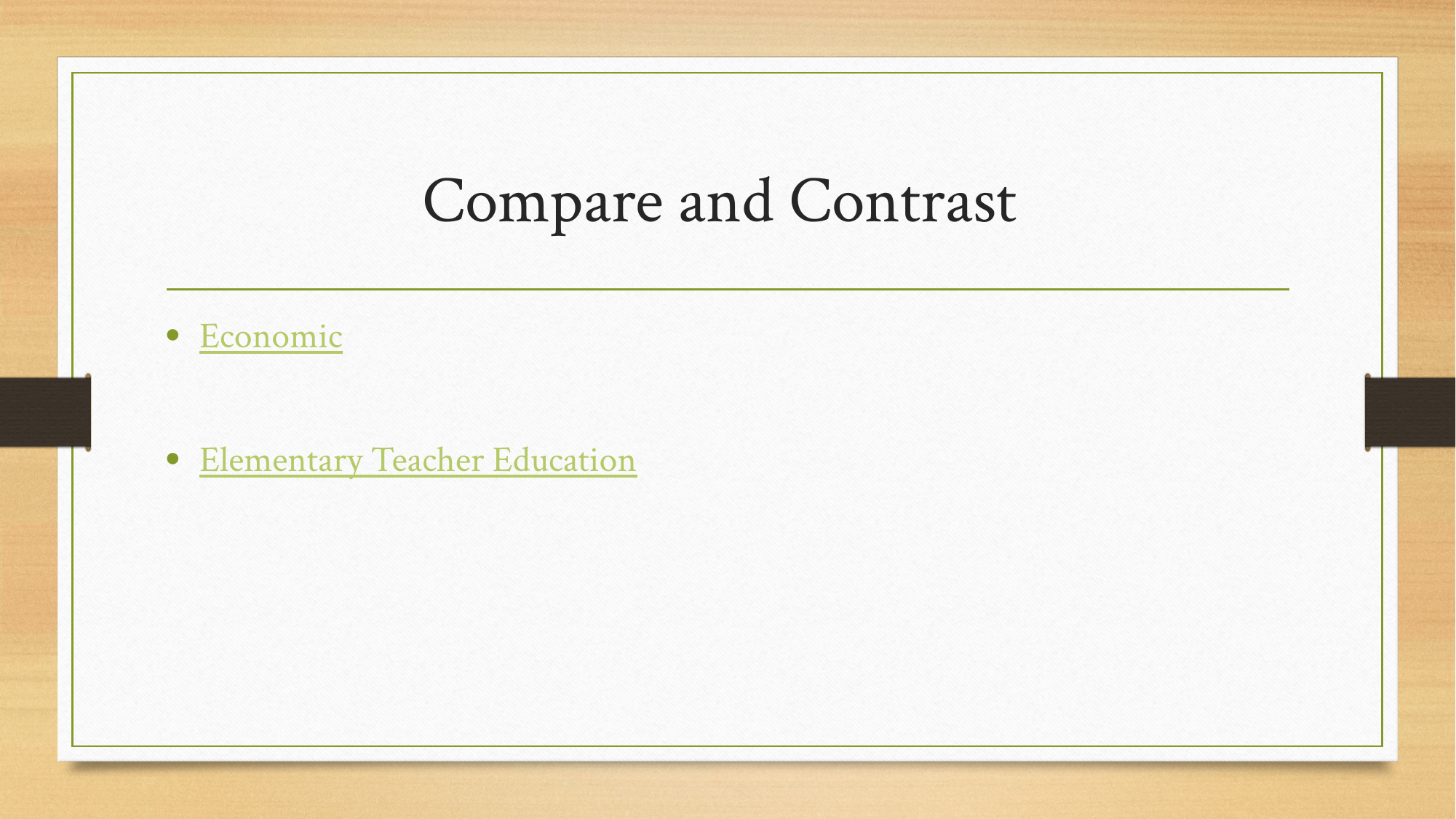

# Compare and Contrast
Economic

Elementary Teacher Education